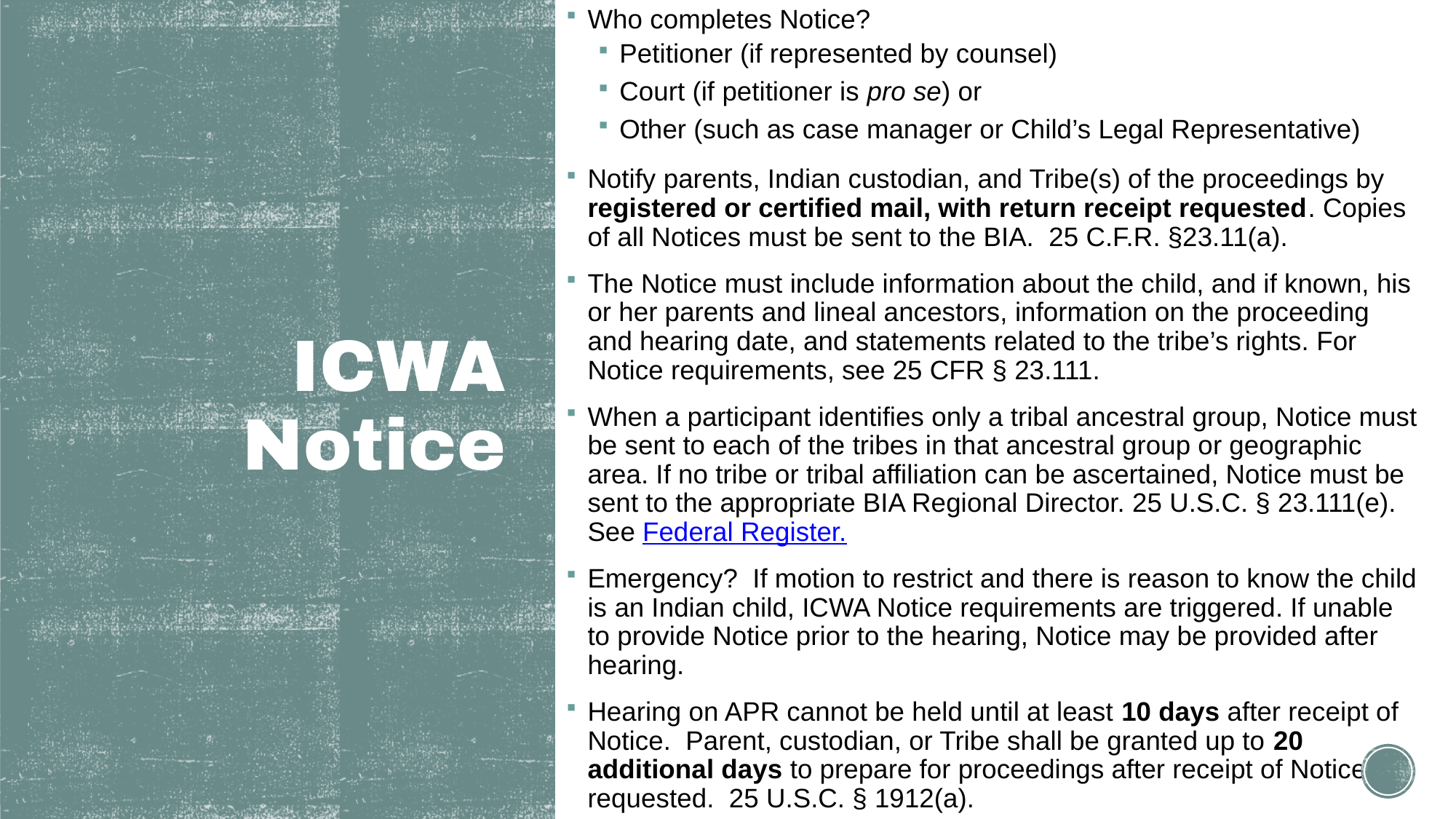

Who completes Notice?
Petitioner (if represented by counsel)
Court (if petitioner is pro se) or
Other (such as case manager or Child’s Legal Representative)
Notify parents, Indian custodian, and Tribe(s) of the proceedings by registered or certified mail, with return receipt requested. Copies of all Notices must be sent to the BIA.  25 C.F.R. §23.11(a).
The Notice must include information about the child, and if known, his or her parents and lineal ancestors, information on the proceeding and hearing date, and statements related to the tribe’s rights. For Notice requirements, see 25 CFR § 23.111.
When a participant identifies only a tribal ancestral group, Notice must be sent to each of the tribes in that ancestral group or geographic area. If no tribe or tribal affiliation can be ascertained, Notice must be sent to the appropriate BIA Regional Director. 25 U.S.C. § 23.111(e). See Federal Register.
Emergency?  If motion to restrict and there is reason to know the child is an Indian child, ICWA Notice requirements are triggered. If unable to provide Notice prior to the hearing, Notice may be provided after hearing.
Hearing on APR cannot be held until at least 10 days after receipt of Notice.  Parent, custodian, or Tribe shall be granted up to 20 additional days to prepare for proceedings after receipt of Notice if requested.  25 U.S.C. § 1912(a).
# ICWA Notice